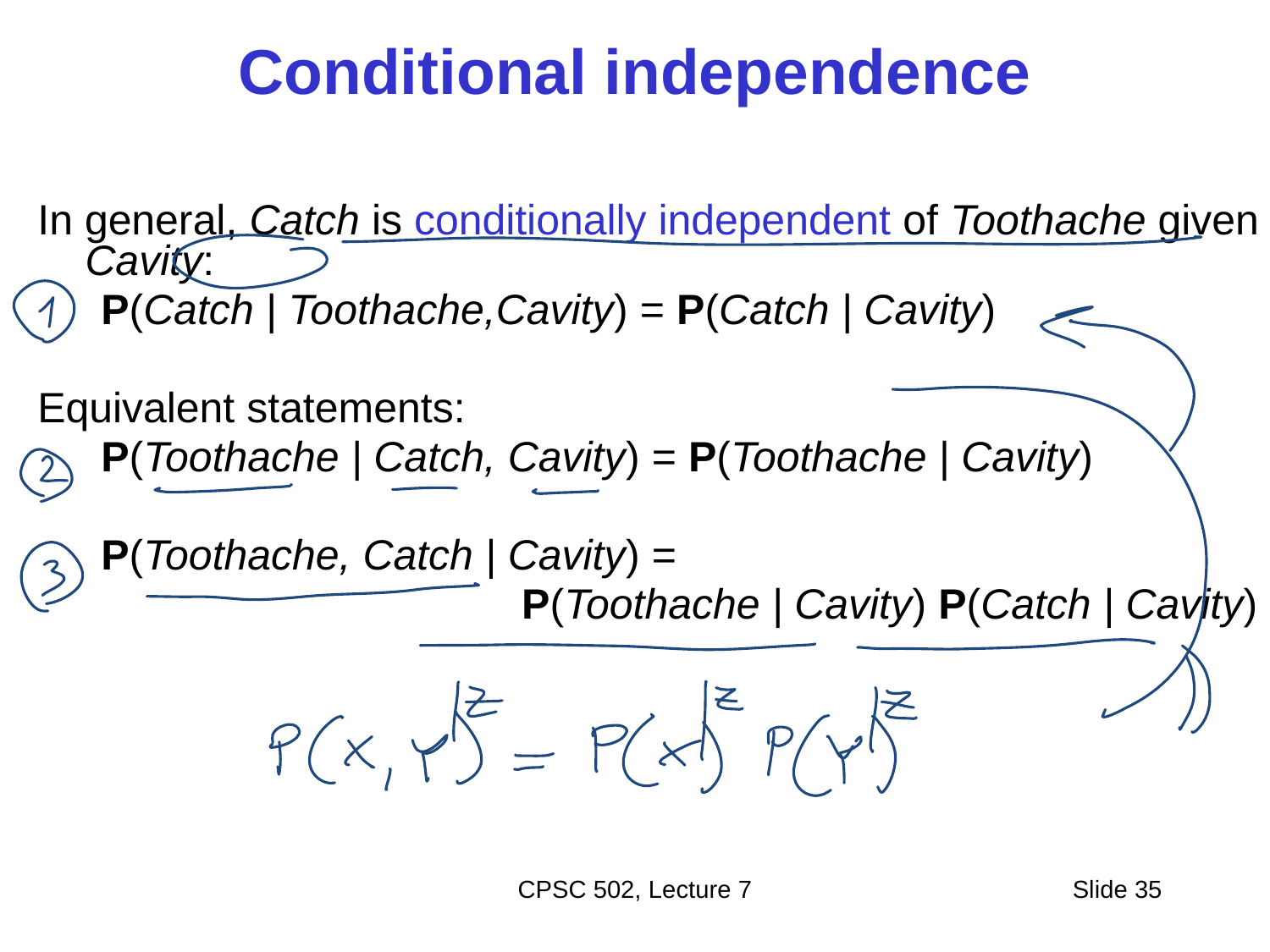

# Conditional independence
In general, Catch is conditionally independent of Toothache given Cavity:
P(Catch | Toothache,Cavity) = P(Catch | Cavity)

Equivalent statements:
P(Toothache | Catch, Cavity) = P(Toothache | Cavity)

P(Toothache, Catch | Cavity) =
				P(Toothache | Cavity) P(Catch | Cavity)
CPSC 502, Lecture 7
Slide 35